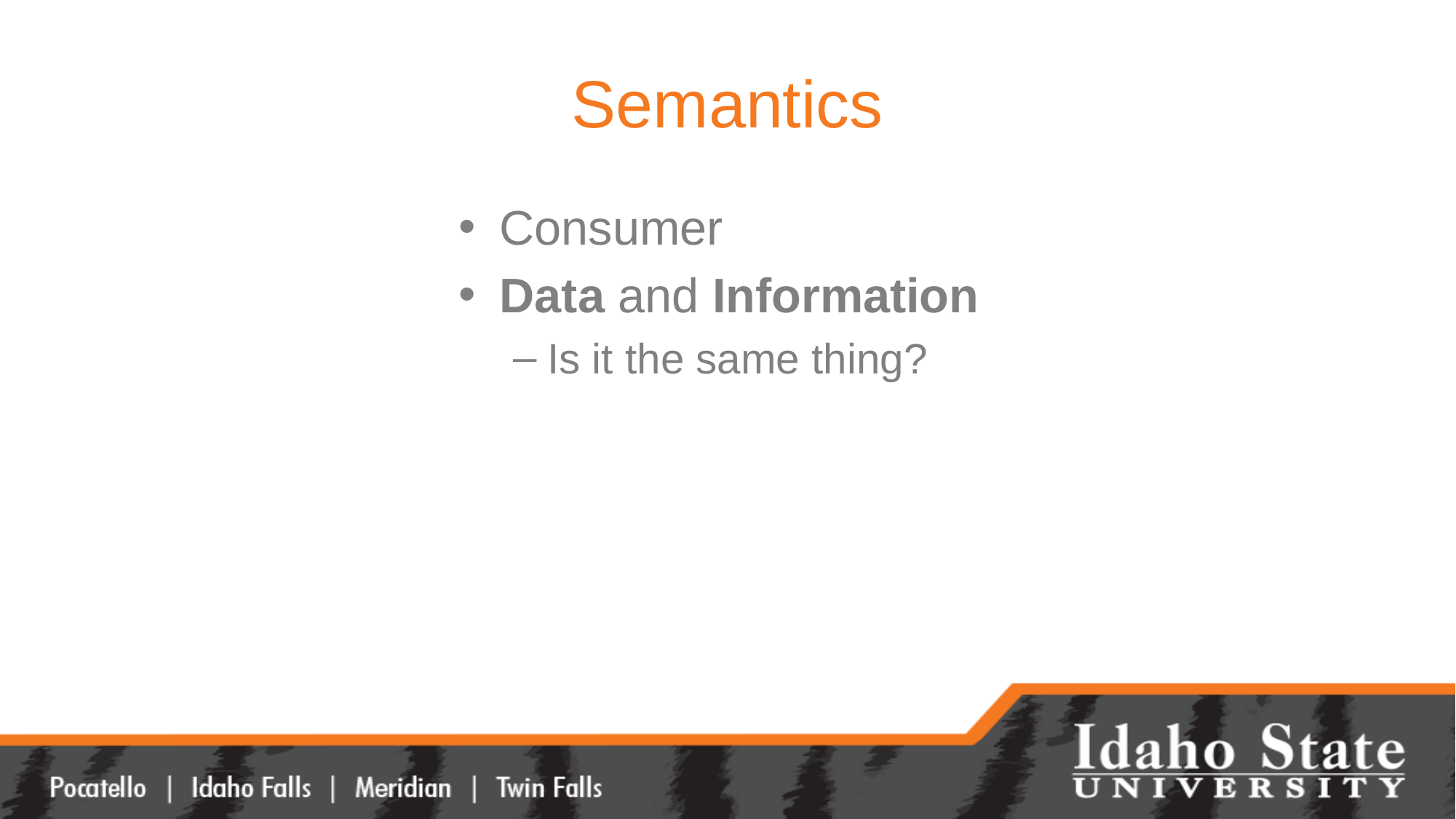

# Semantics
Consumer
Data and Information
Is it the same thing?